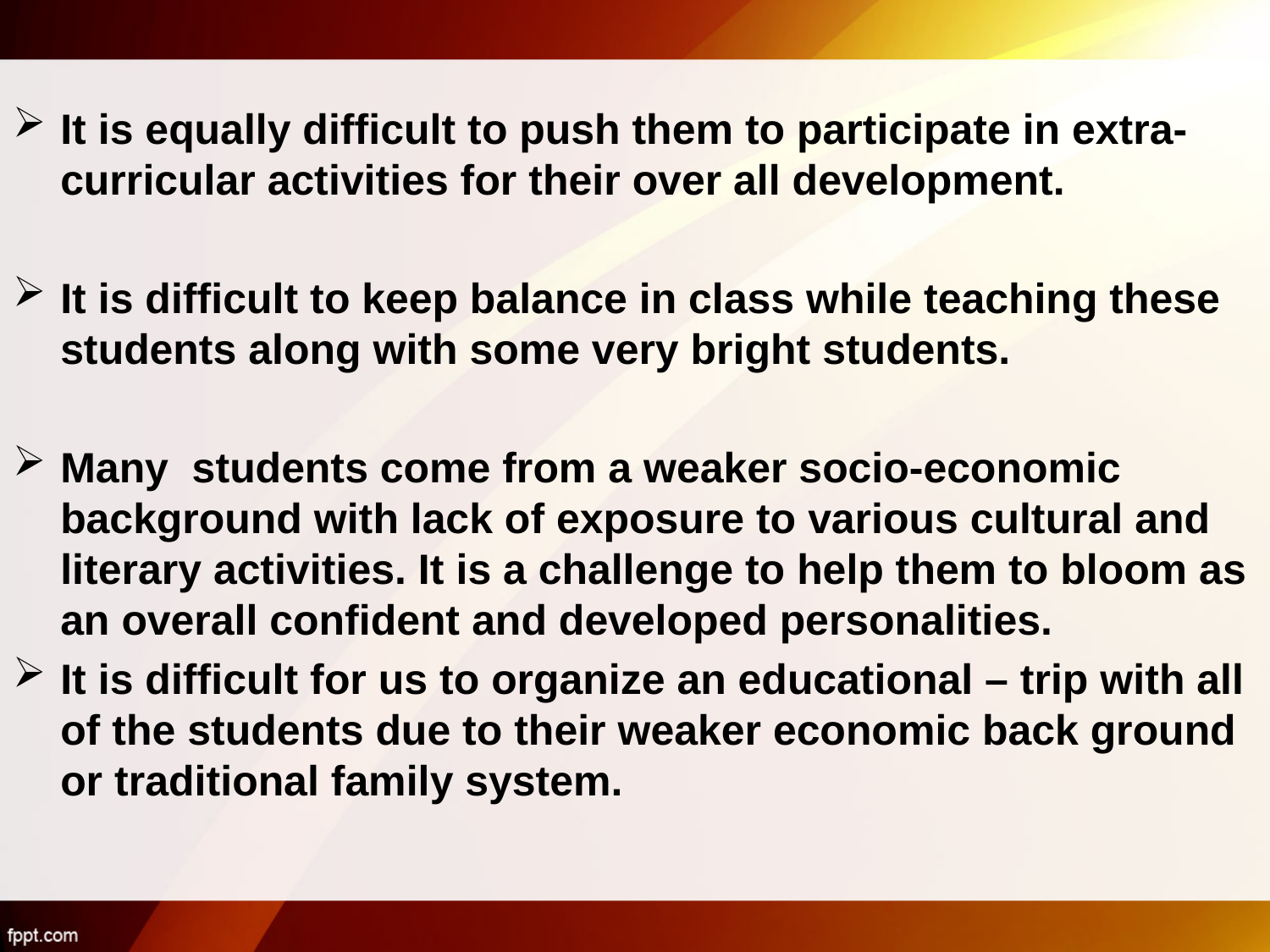

It is equally difficult to push them to participate in extra-curricular activities for their over all development.

It is difficult to keep balance in class while teaching these students along with some very bright students.

Many  students come from a weaker socio-economic background with lack of exposure to various cultural and literary activities. It is a challenge to help them to bloom as an overall confident and developed personalities.
It is difficult for us to organize an educational – trip with all of the students due to their weaker economic back ground or traditional family system.